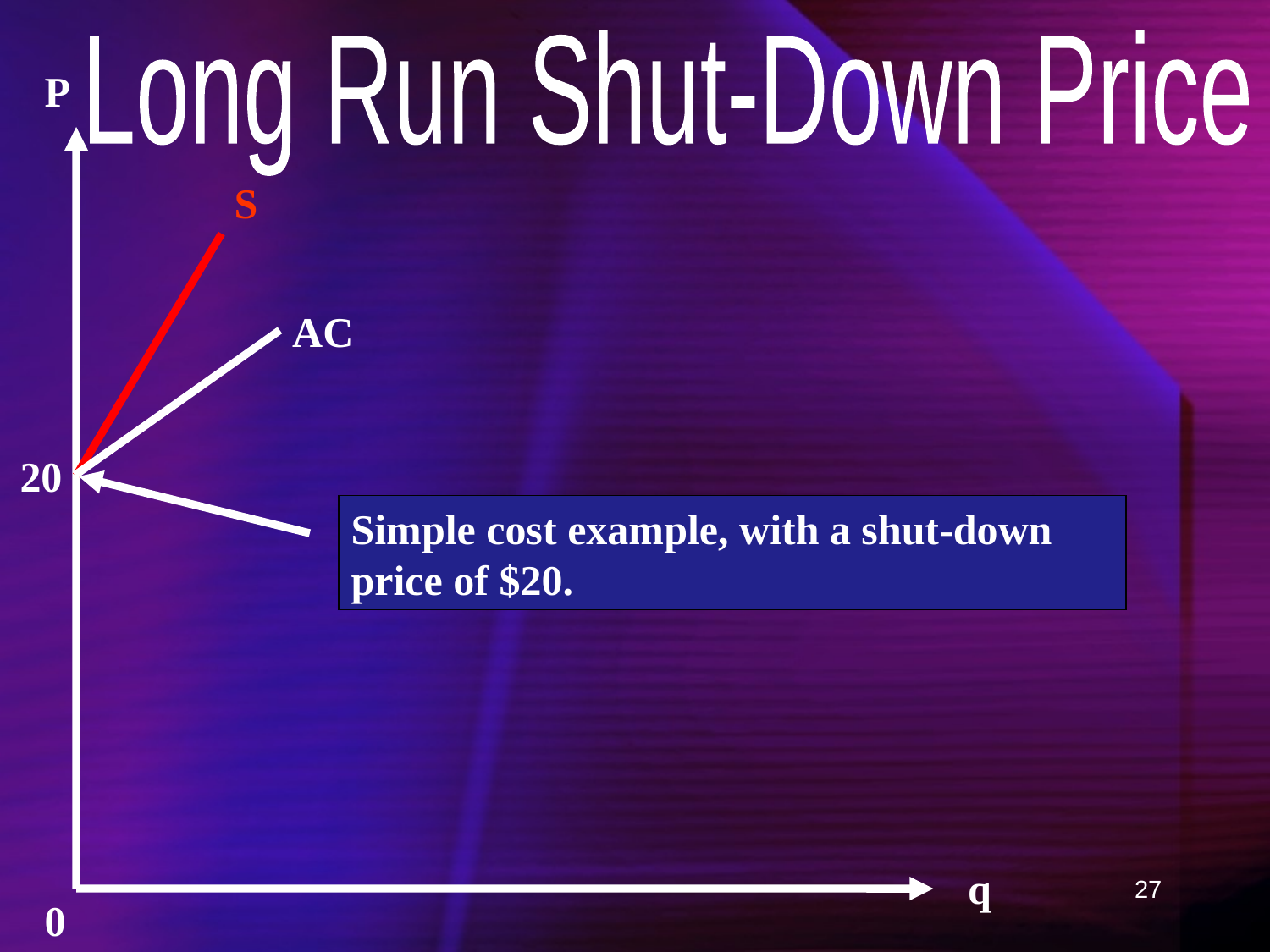

Long Run Shut-Down Price
P

S
AC
20
Simple cost example, with a shut-down price of $20.
q
27
0